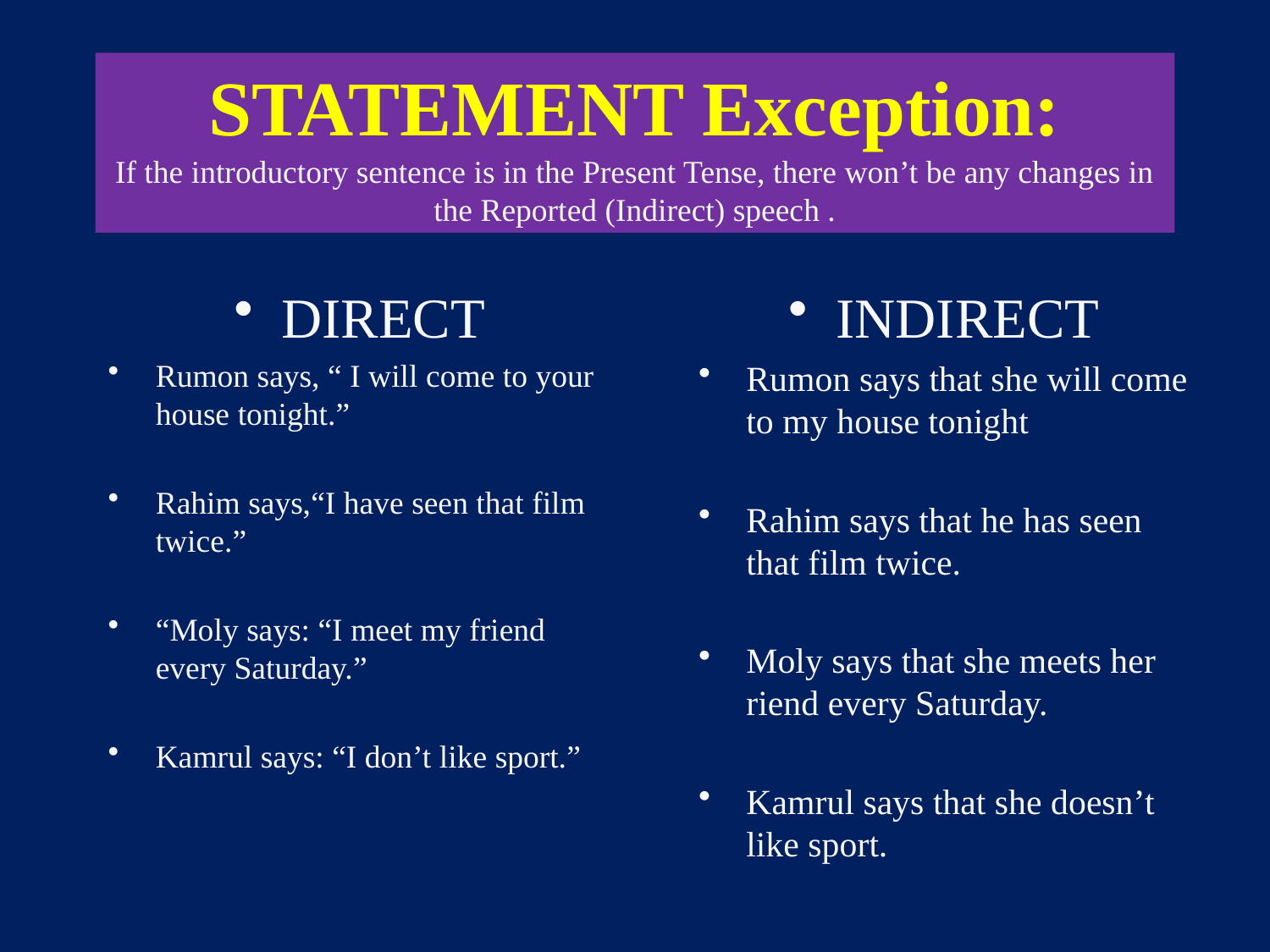

# STATEMENT Exception: If the introductory sentence is in the Present Tense, there won’t be any changes in the Reported (Indirect) speech .
DIRECT
Rumon says, “ I will come to your house tonight.”

Rahim says,“I have seen that film  twice.”

“Moly says: “I meet my friend every Saturday.”

Kamrul says: “I don’t like sport.”

INDIRECT
Rumon says that she will come  to my house tonight

Rahim says that he has seen that film twice.

Moly says that she meets her riend every Saturday.

Kamrul says that she doesn’t like sport.